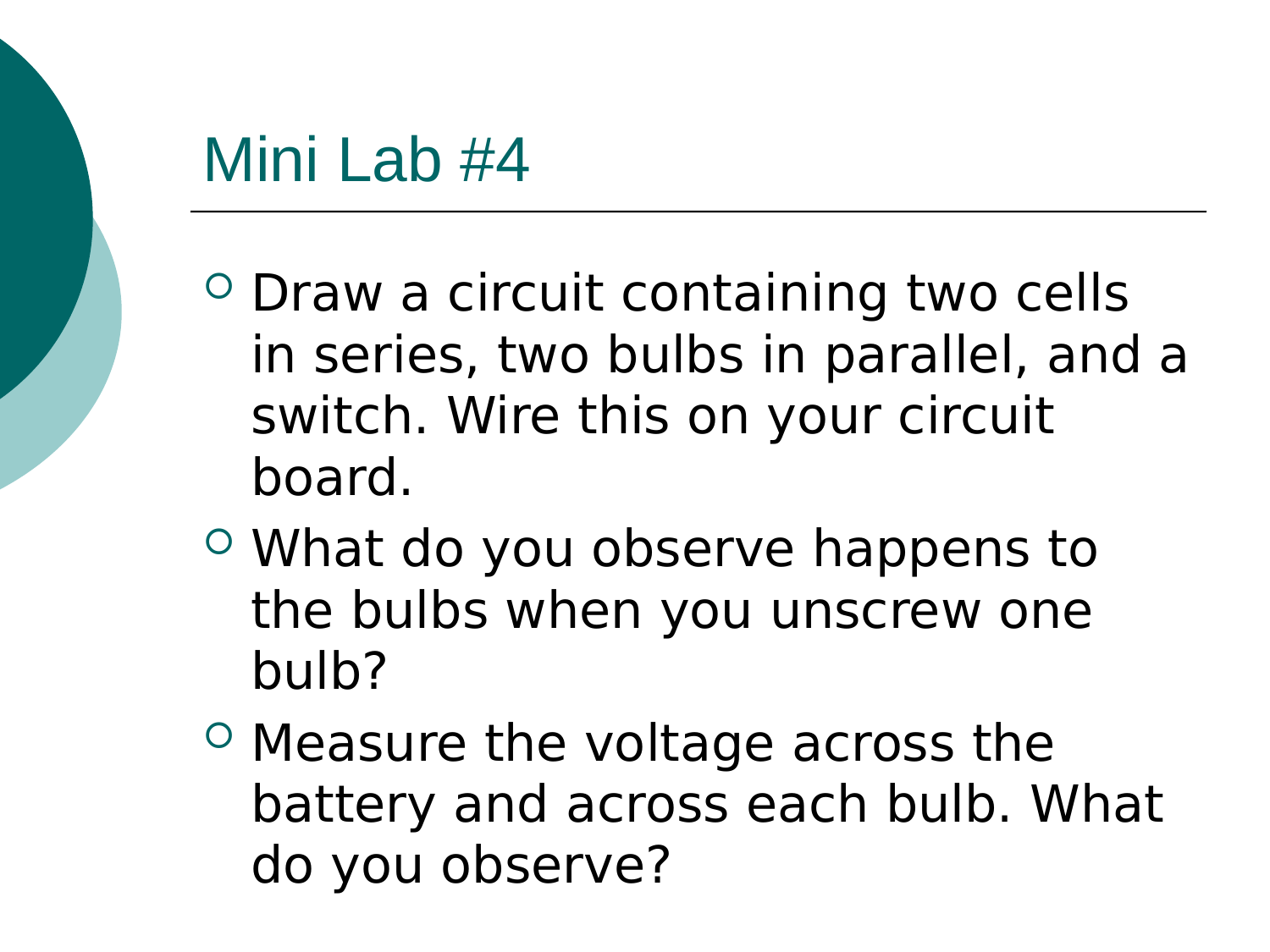

# Mini Lab #4
Draw a circuit containing two cells in series, two bulbs in parallel, and a switch. Wire this on your circuit board.
What do you observe happens to the bulbs when you unscrew one bulb?
Measure the voltage across the battery and across each bulb. What do you observe?